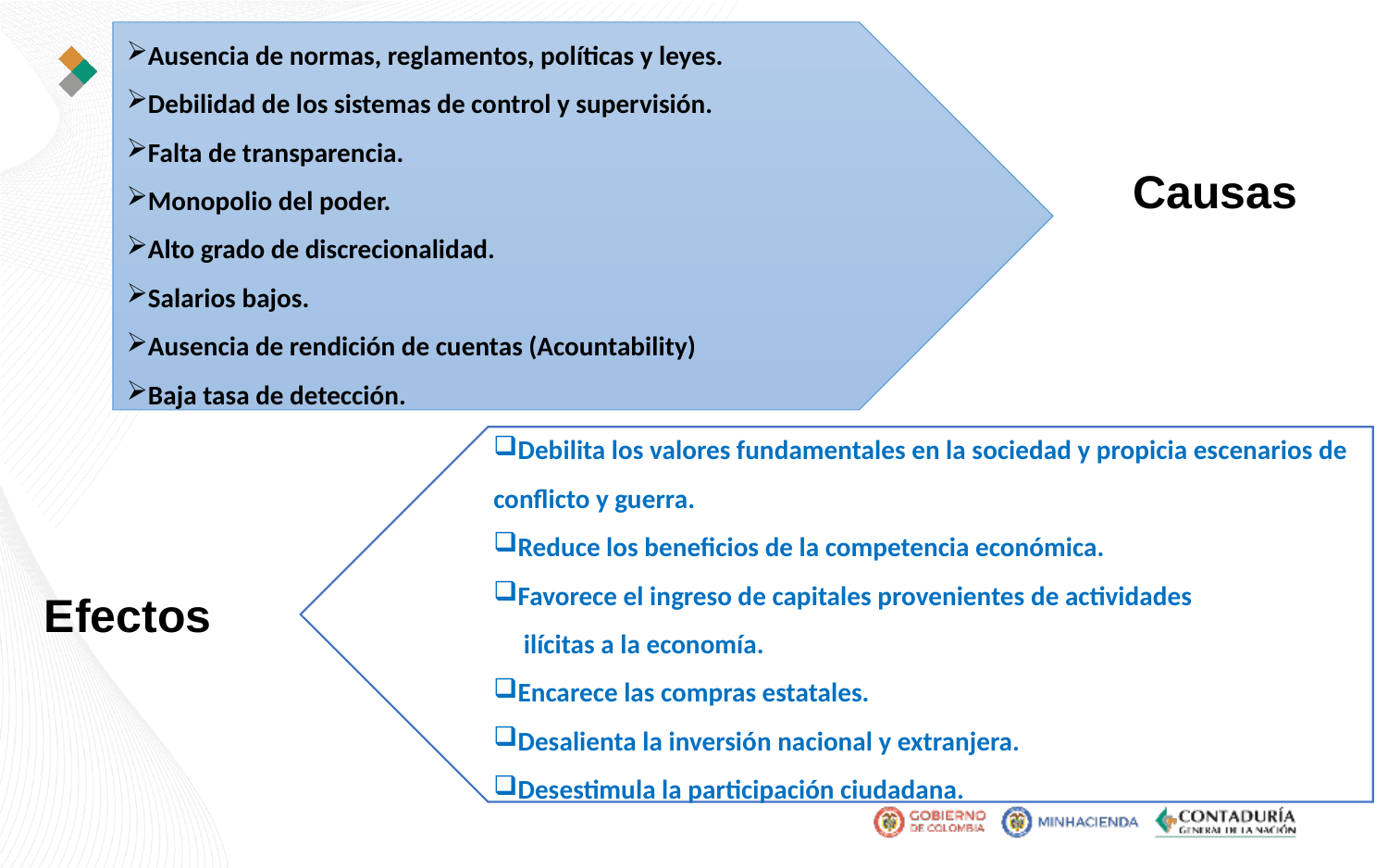

Ausencia de normas, reglamentos, políticas y leyes.
Debilidad de los sistemas de control y supervisión.
Falta de transparencia.
Monopolio del poder.
Alto grado de discrecionalidad.
Salarios bajos.
Ausencia de rendición de cuentas (Acountability)
Baja tasa de detección.
Causas
Debilita los valores fundamentales en la sociedad y propicia escenarios de conflicto y guerra.
Reduce los beneficios de la competencia económica.
Favorece el ingreso de capitales provenientes de actividades
     ilícitas a la economía.
Encarece las compras estatales.
Desalienta la inversión nacional y extranjera.
Desestimula la participación ciudadana.

Efectos